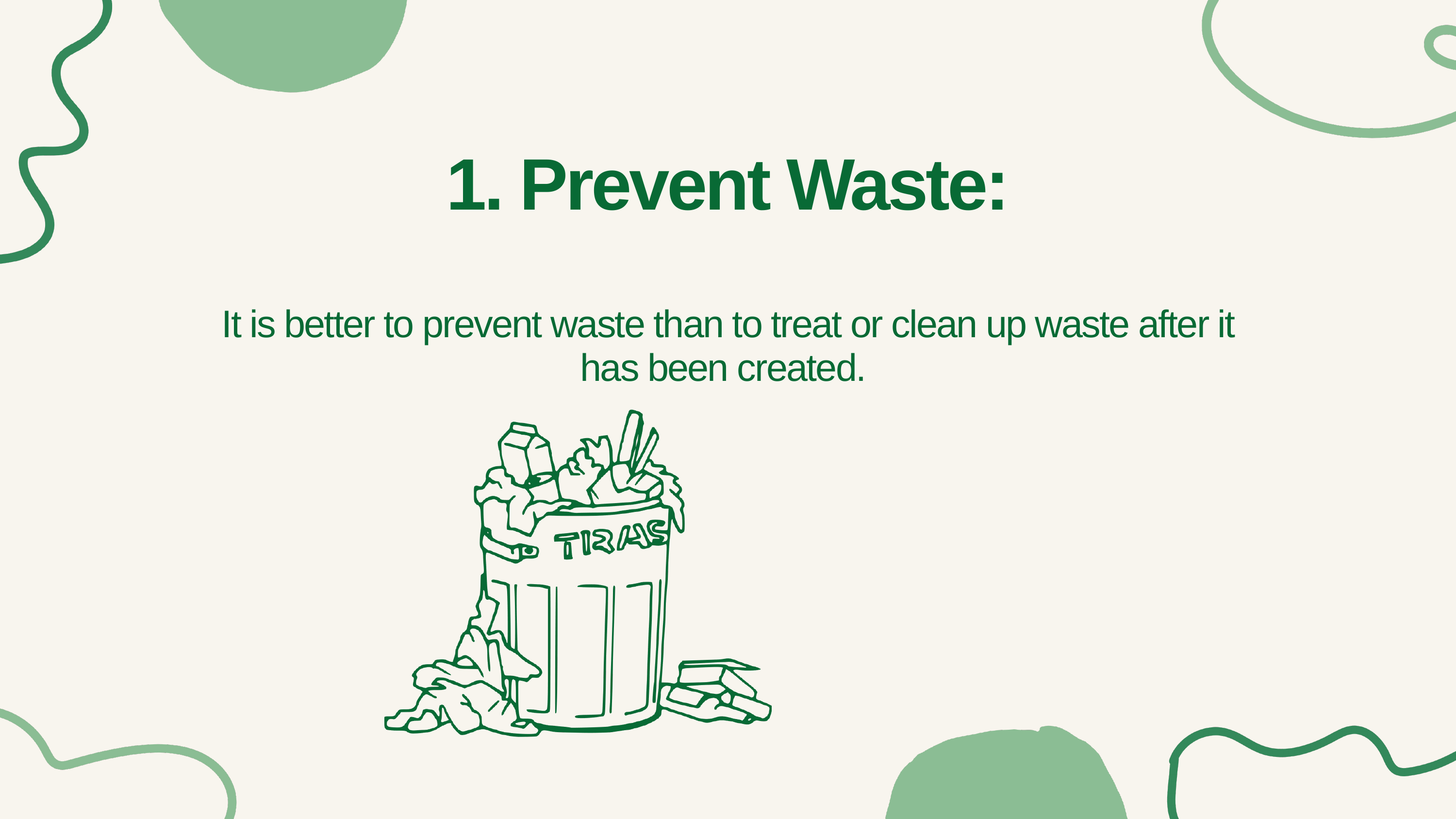

1. Prevent Waste:
It is better to prevent waste than to treat or clean up waste after it has been created.